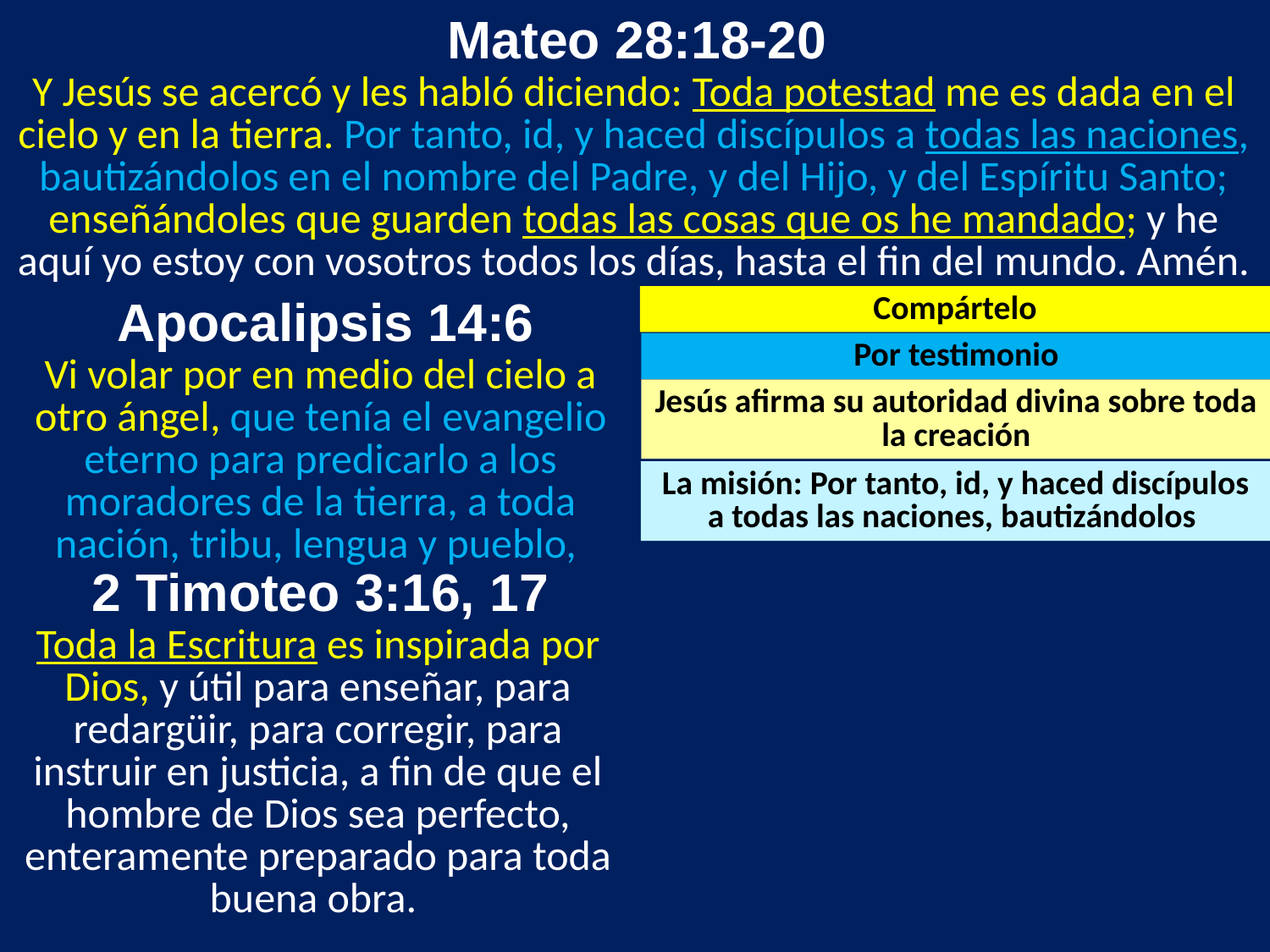

Mateo 28:18-20
Y Jesús se acercó y les habló diciendo: Toda potestad me es dada en el cielo y en la tierra. Por tanto, id, y haced discípulos a todas las naciones, bautizándolos en el nombre del Padre, y del Hijo, y del Espíritu Santo; enseñándoles que guarden todas las cosas que os he mandado; y he aquí yo estoy con vosotros todos los días, hasta el fin del mundo. Amén.
 Apocalipsis 14:6
Compártelo
Por testimonio
Vi volar por en medio del cielo a otro ángel, que tenía el evangelio eterno para predicarlo a los moradores de la tierra, a toda nación, tribu, lengua y pueblo,
Jesús afirma su autoridad divina sobre toda la creación
La misión: Por tanto, id, y haced discípulos a todas las naciones, bautizándolos
 2 Timoteo 3:16, 17
Toda la Escritura es inspirada por Dios, y útil para enseñar, para redargüir, para corregir, para instruir en justicia, a fin de que el hombre de Dios sea perfecto, enteramente preparado para toda buena obra.